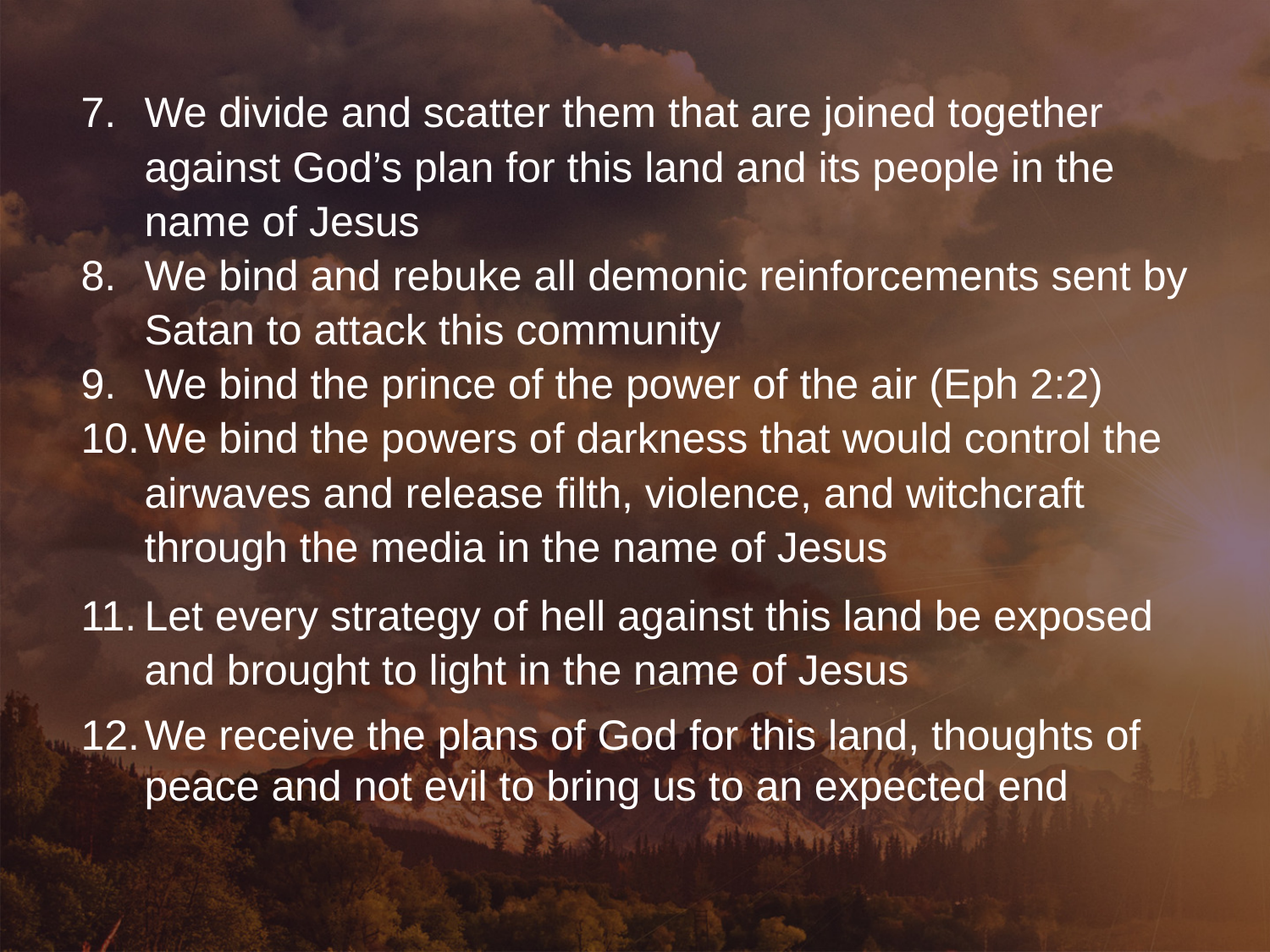

We divide and scatter them that are joined together against God’s plan for this land and its people in the name of Jesus
We bind and rebuke all demonic reinforcements sent by Satan to attack this community
We bind the prince of the power of the air (Eph 2:2)
We bind the powers of darkness that would control the airwaves and release filth, violence, and witchcraft through the media in the name of Jesus
Let every strategy of hell against this land be exposed and brought to light in the name of Jesus
We receive the plans of God for this land, thoughts of peace and not evil to bring us to an expected end